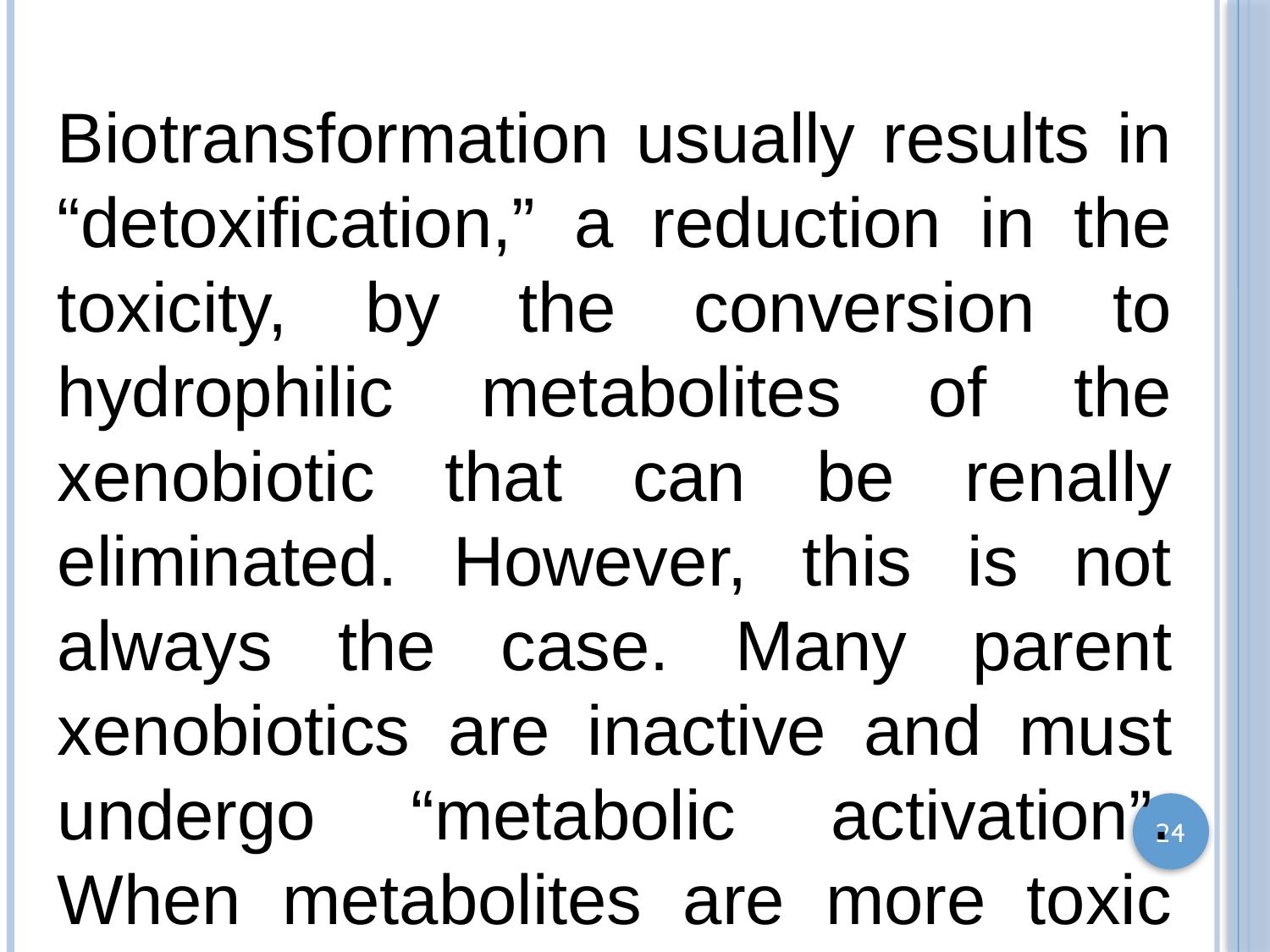

Biotransformation usually results in “detoxification,” a reduction in the toxicity, by the conversion to hydrophilic metabolites of the xenobiotic that can be renally eliminated. However, this is not always the case. Many parent xenobiotics are inactive and must undergo “metabolic activation”. When metabolites are more toxic than the parent xenobiotic, biotransformation has resulted in “toxification .
24